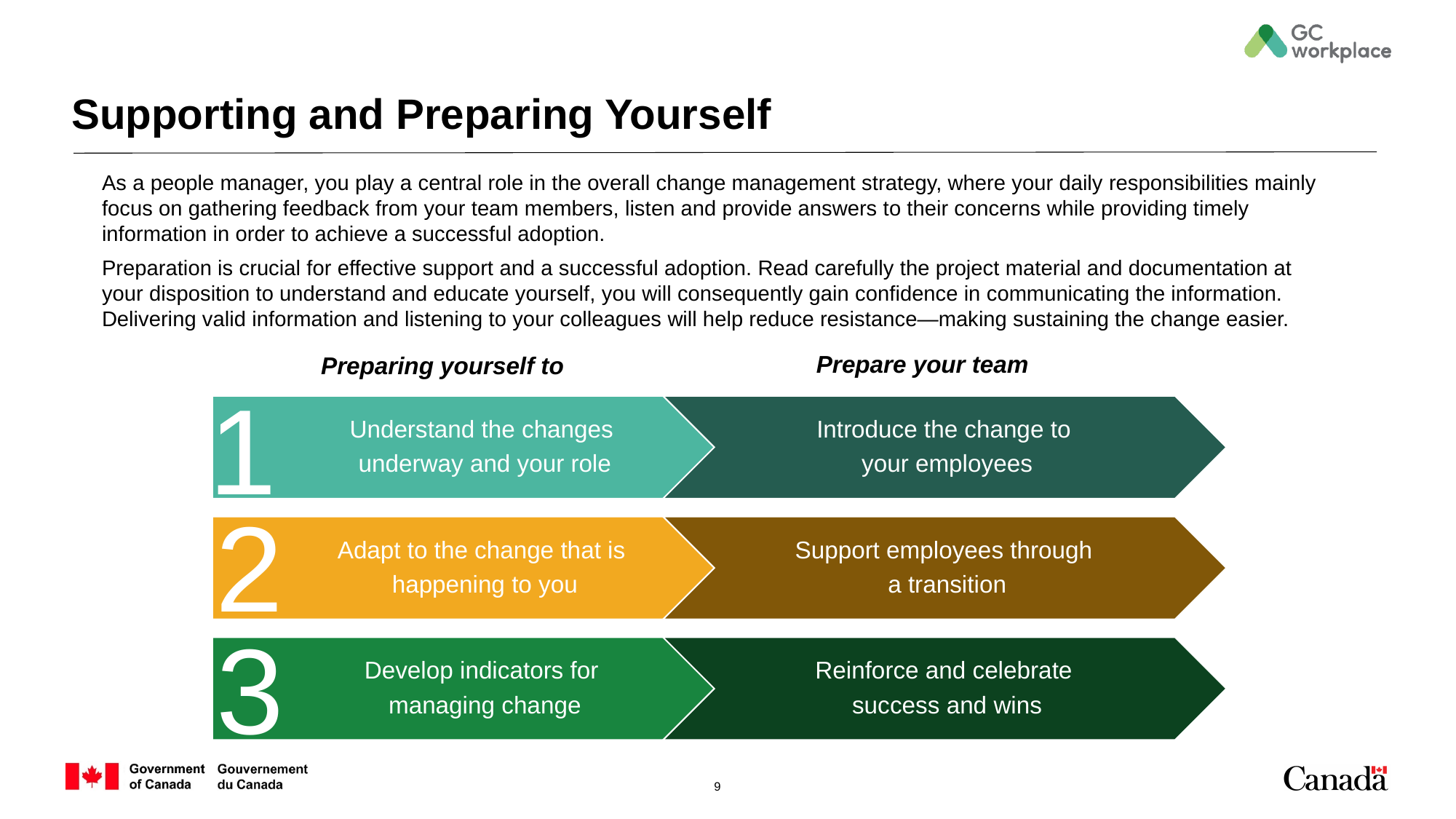

# Supporting and Preparing Yourself
As a people manager, you play a central role in the overall change management strategy, where your daily responsibilities mainly focus on gathering feedback from your team members, listen and provide answers to their concerns while providing timely information in order to achieve a successful adoption.
Preparation is crucial for effective support and a successful adoption. Read carefully the project material and documentation at your disposition to understand and educate yourself, you will consequently gain confidence in communicating the information. Delivering valid information and listening to your colleagues will help reduce resistance—making sustaining the change easier.
Prepare your team
Preparing yourself to
1
Understand the changes
underway and your role
Introduce the change to
your employees
2
Adapt to the change that is
happening to you
Support employees through
a transition
3
Develop indicators for
managing change
Reinforce and celebrate
success and wins